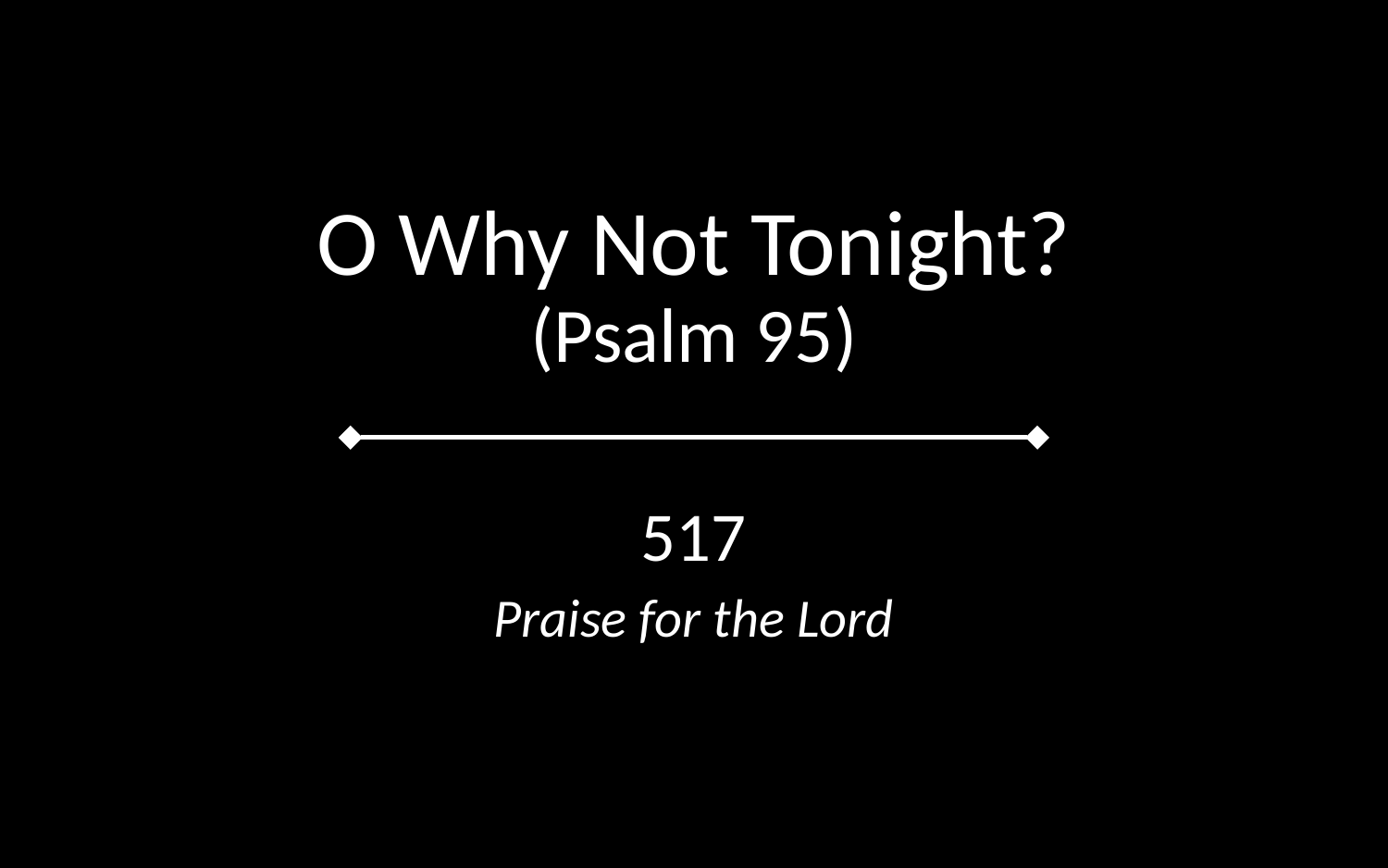

# O Why Not Tonight? (Psalm 95)
517
Praise for the Lord